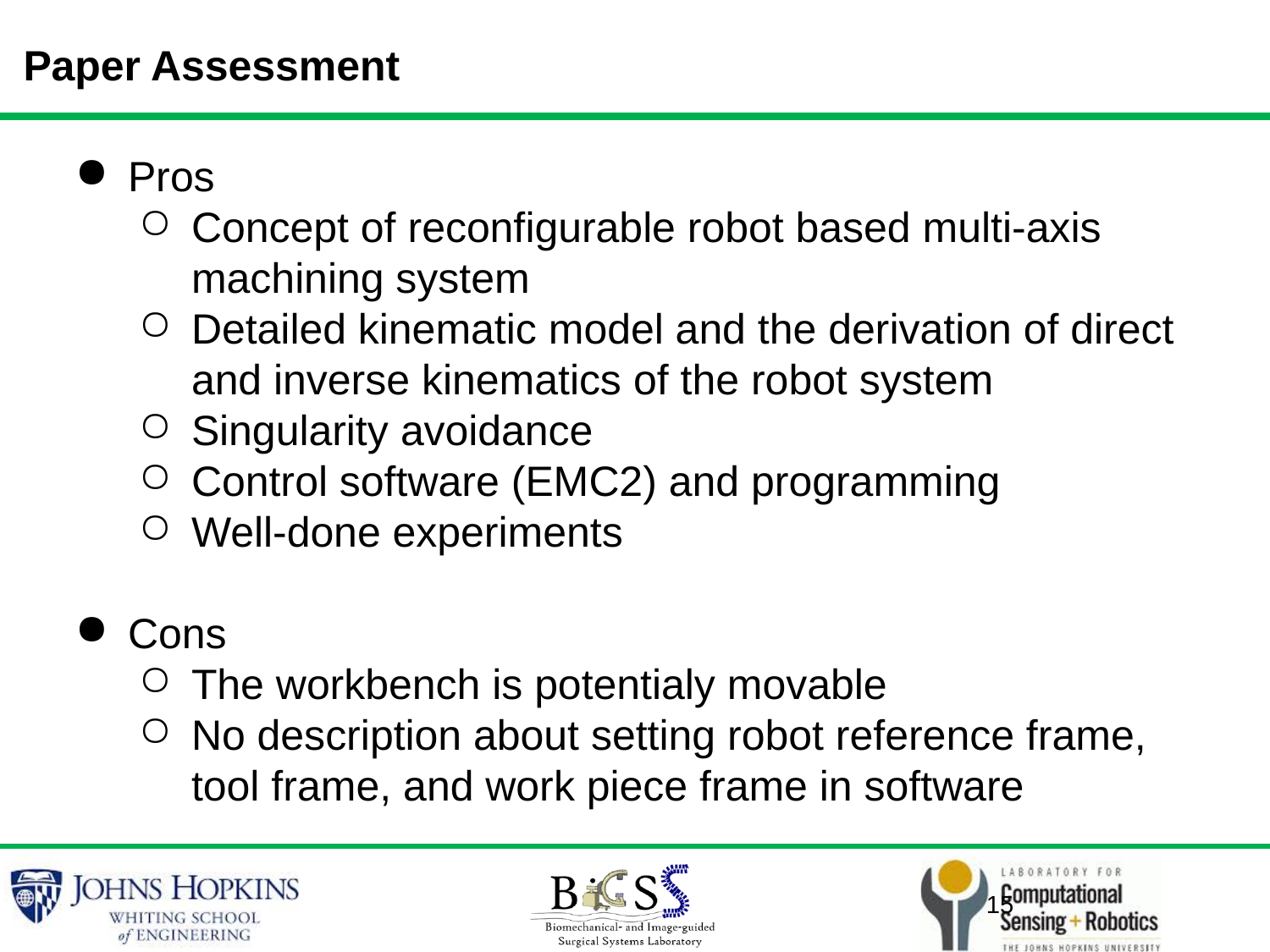

Paper Assessment
Pros
Concept of reconfigurable robot based multi-axis machining system
Detailed kinematic model and the derivation of direct and inverse kinematics of the robot system
Singularity avoidance
Control software (EMC2) and programming
Well-done experiments

Cons
The workbench is potentialy movable
No description about setting robot reference frame, tool frame, and work piece frame in software

15